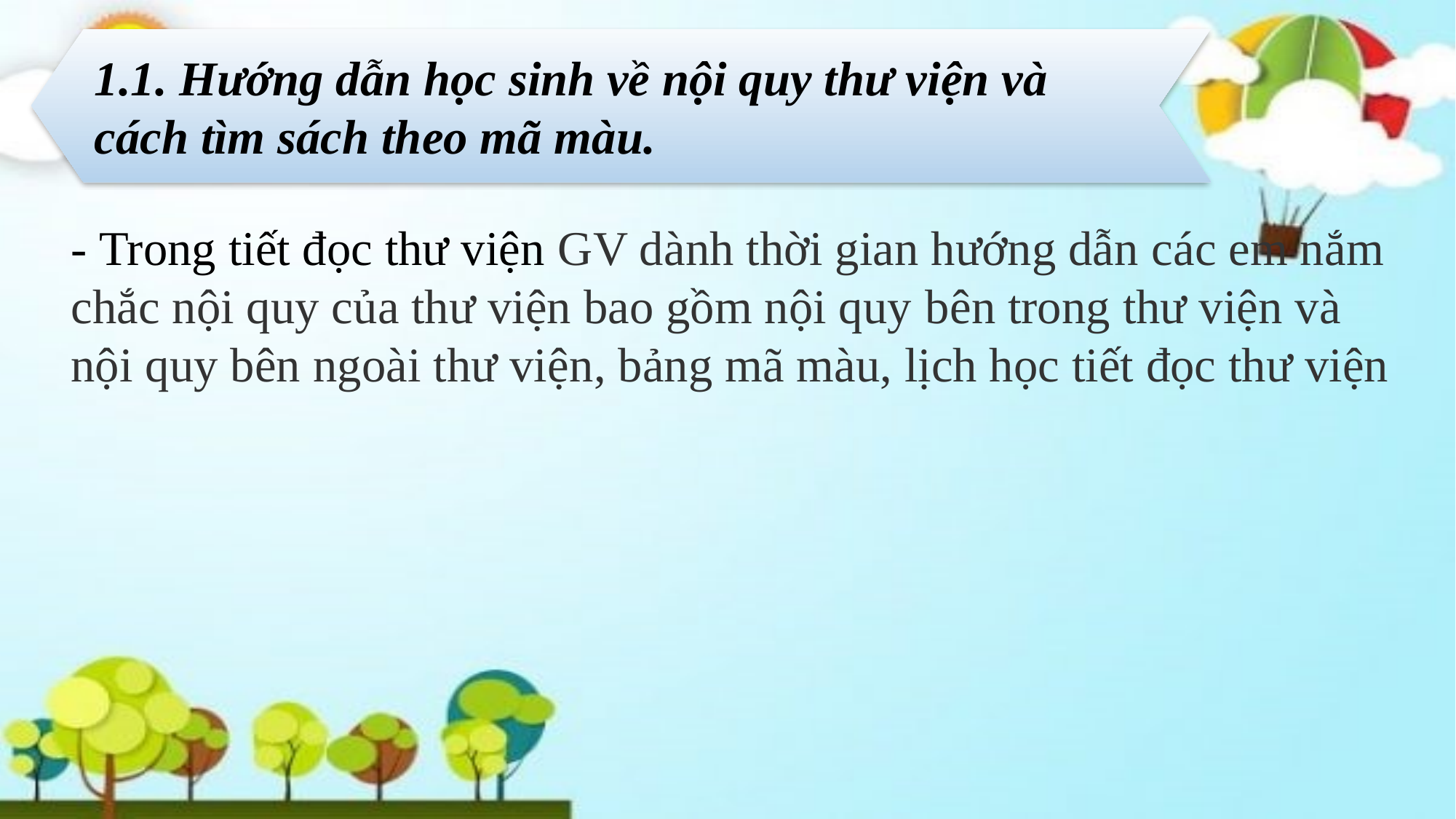

1.1. Hướng dẫn học sinh về nội quy thư viện và cách tìm sách theo mã màu.

- Trong tiết đọc thư viện GV dành thời gian hướng dẫn các em nắm chắc nội quy của thư viện bao gồm nội quy bên trong thư viện và nội quy bên ngoài thư viện, bảng mã màu, lịch học tiết đọc thư viện